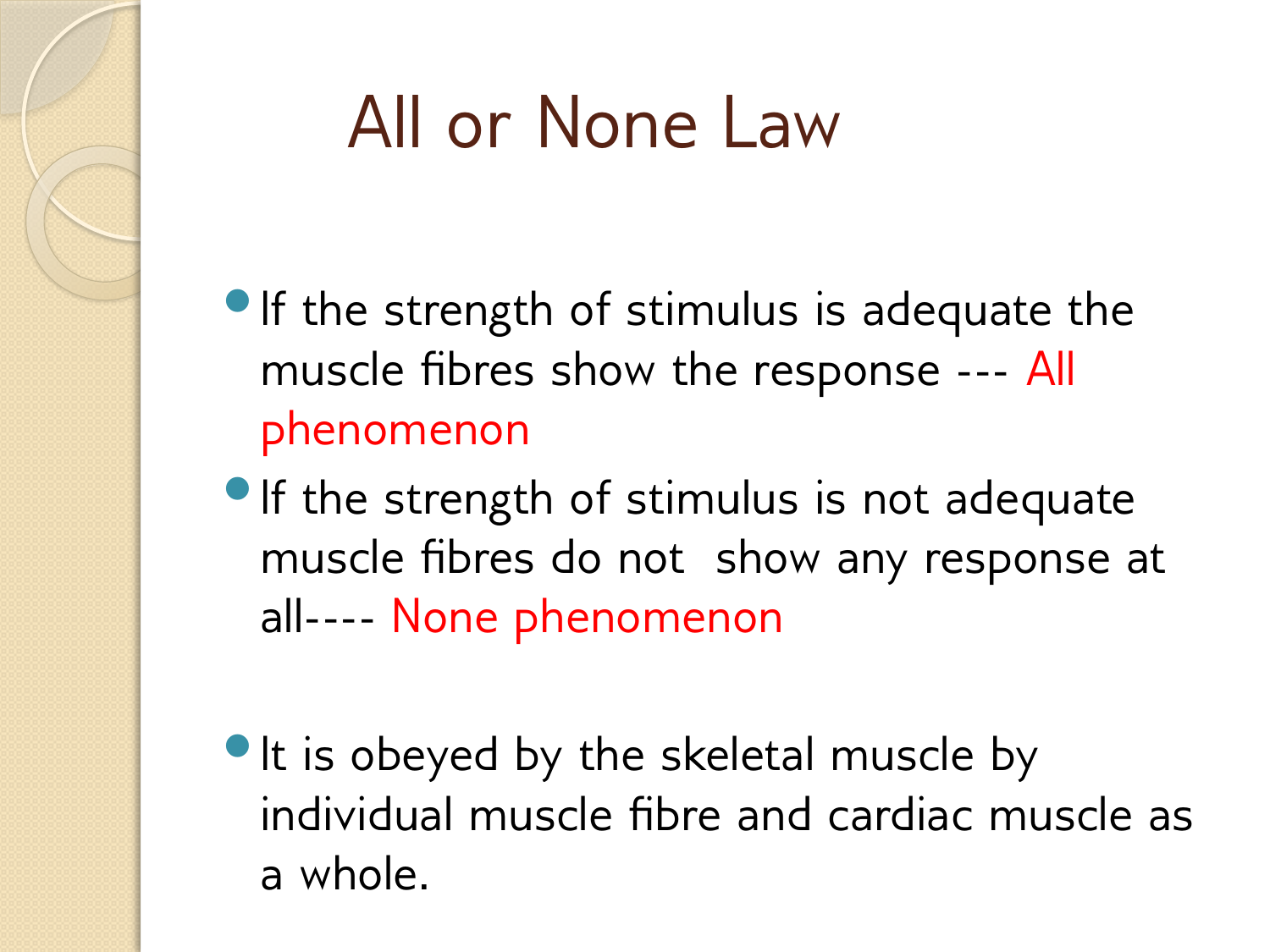

# All or None Law

If the strength of stimulus is adequate the muscle fibres show the response --- All phenomenon
If the strength of stimulus is not adequate  muscle fibres do not  show any response at all---- None phenomenon

It is obeyed by the skeletal muscle by individual muscle fibre and cardiac muscle as a whole.